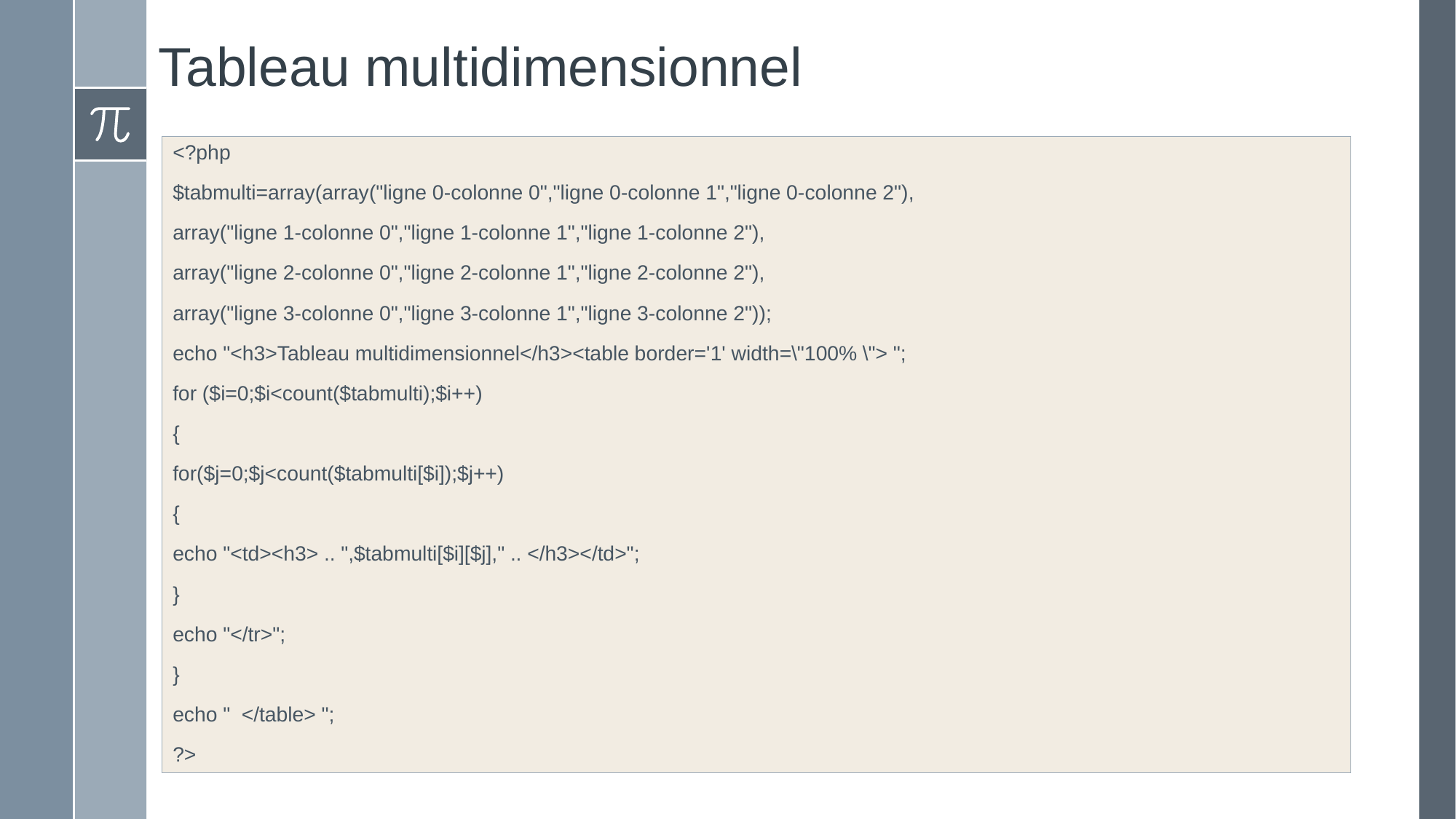

# Tableau multidimensionnel
<?php
$tabmulti=array(array("ligne 0-colonne 0","ligne 0-colonne 1","ligne 0-colonne 2"),
array("ligne 1-colonne 0","ligne 1-colonne 1","ligne 1-colonne 2"),
array("ligne 2-colonne 0","ligne 2-colonne 1","ligne 2-colonne 2"),
array("ligne 3-colonne 0","ligne 3-colonne 1","ligne 3-colonne 2"));
echo "<h3>Tableau multidimensionnel</h3><table border='1' width=\"100% \"> ";
for ($i=0;$i<count($tabmulti);$i++)
{
for($j=0;$j<count($tabmulti[$i]);$j++)
{
echo "<td><h3> .. ",$tabmulti[$i][$j]," .. </h3></td>";
}
echo "</tr>";
}
echo "  </table> ";
?>